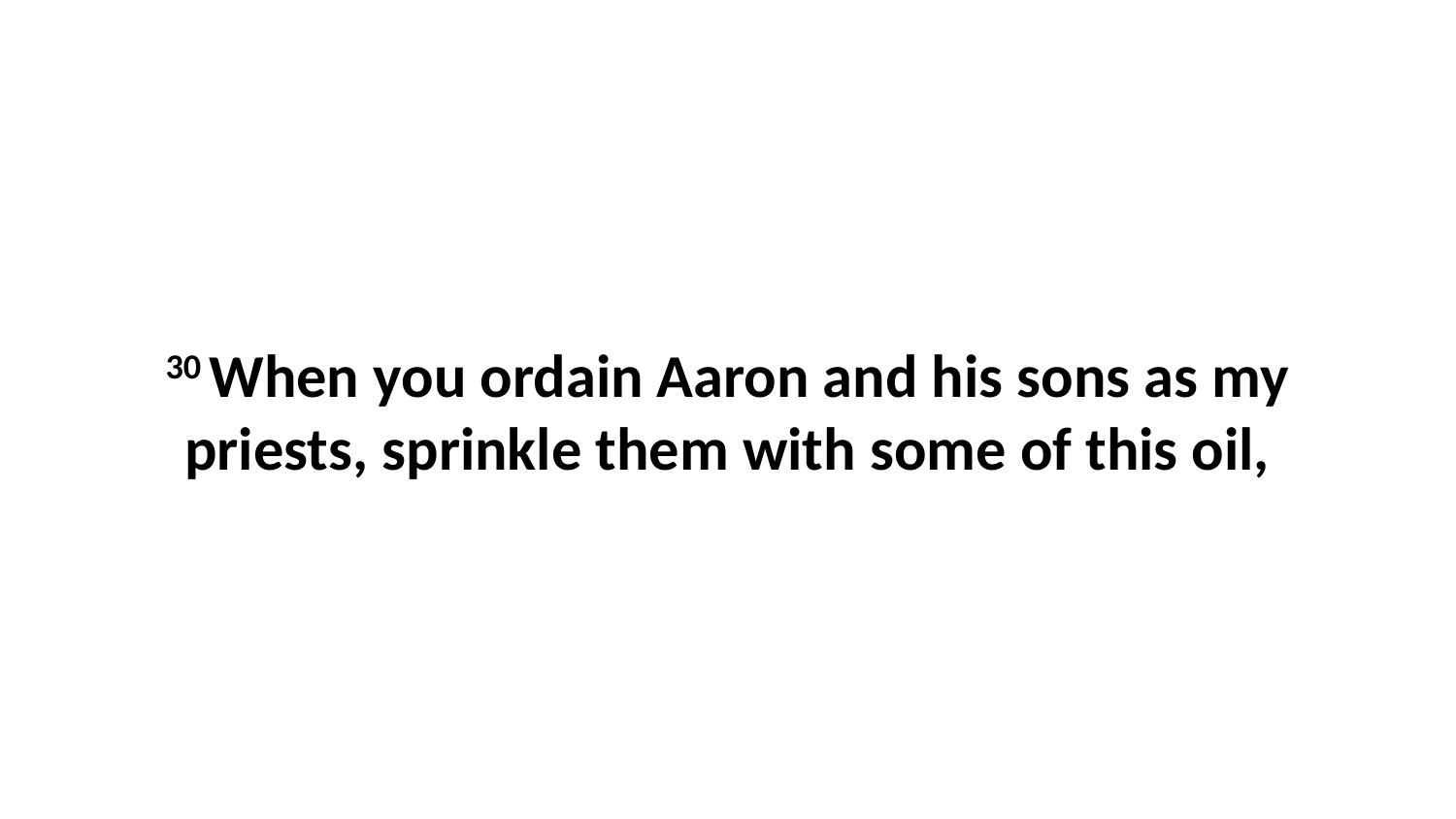

30 When you ordain Aaron and his sons as my priests, sprinkle them with some of this oil,